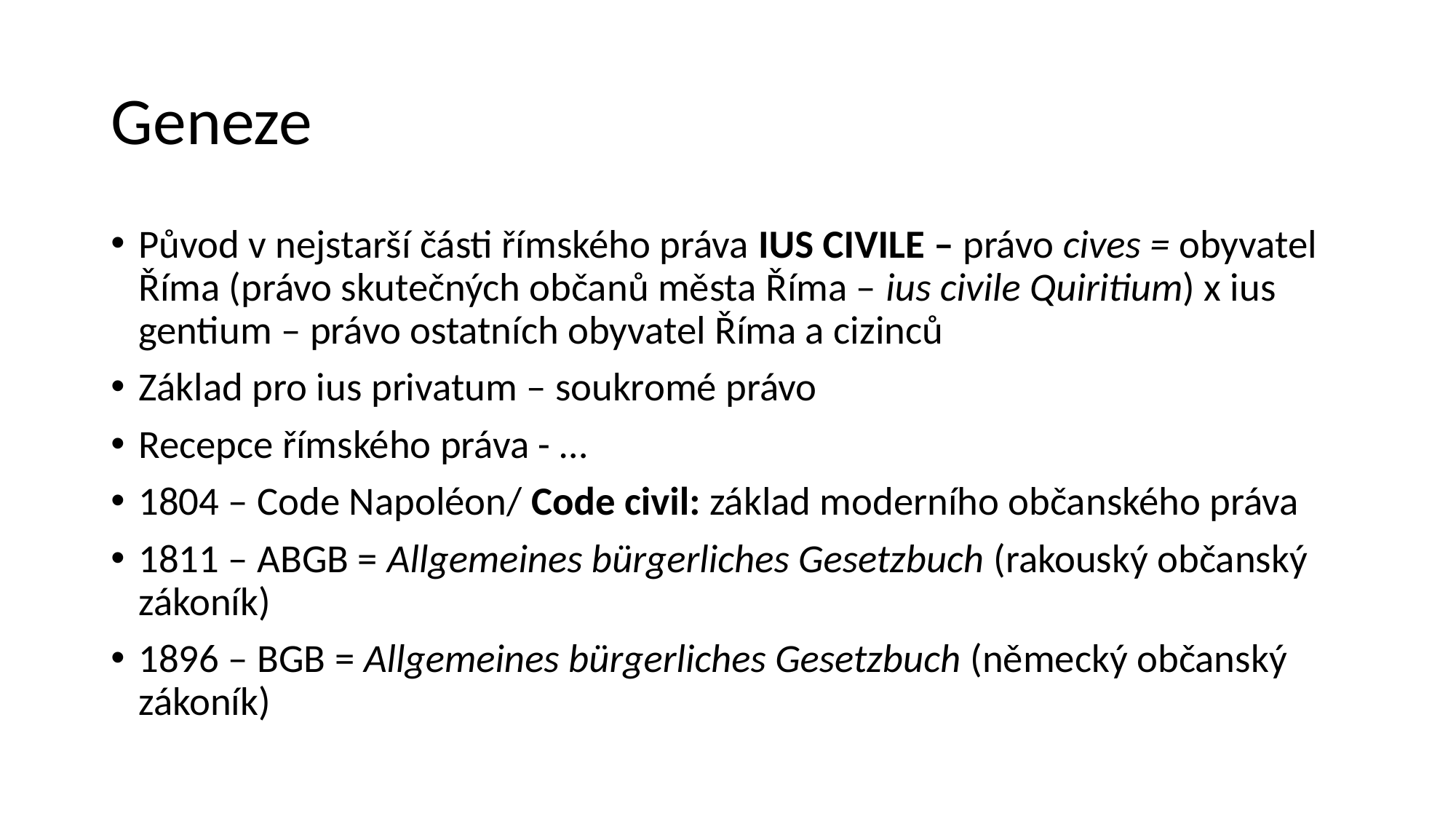

# Geneze
Původ v nejstarší části římského práva IUS CIVILE – právo cives = obyvatel Říma (právo skutečných občanů města Říma – ius civile Quiritium) x ius gentium – právo ostatních obyvatel Říma a cizinců
Základ pro ius privatum – soukromé právo
Recepce římského práva - …
1804 – Code Napoléon/ Code civil: základ moderního občanského práva
1811 – ABGB = Allgemeines bürgerliches Gesetzbuch (rakouský občanský zákoník)
1896 – BGB = Allgemeines bürgerliches Gesetzbuch (německý občanský zákoník)